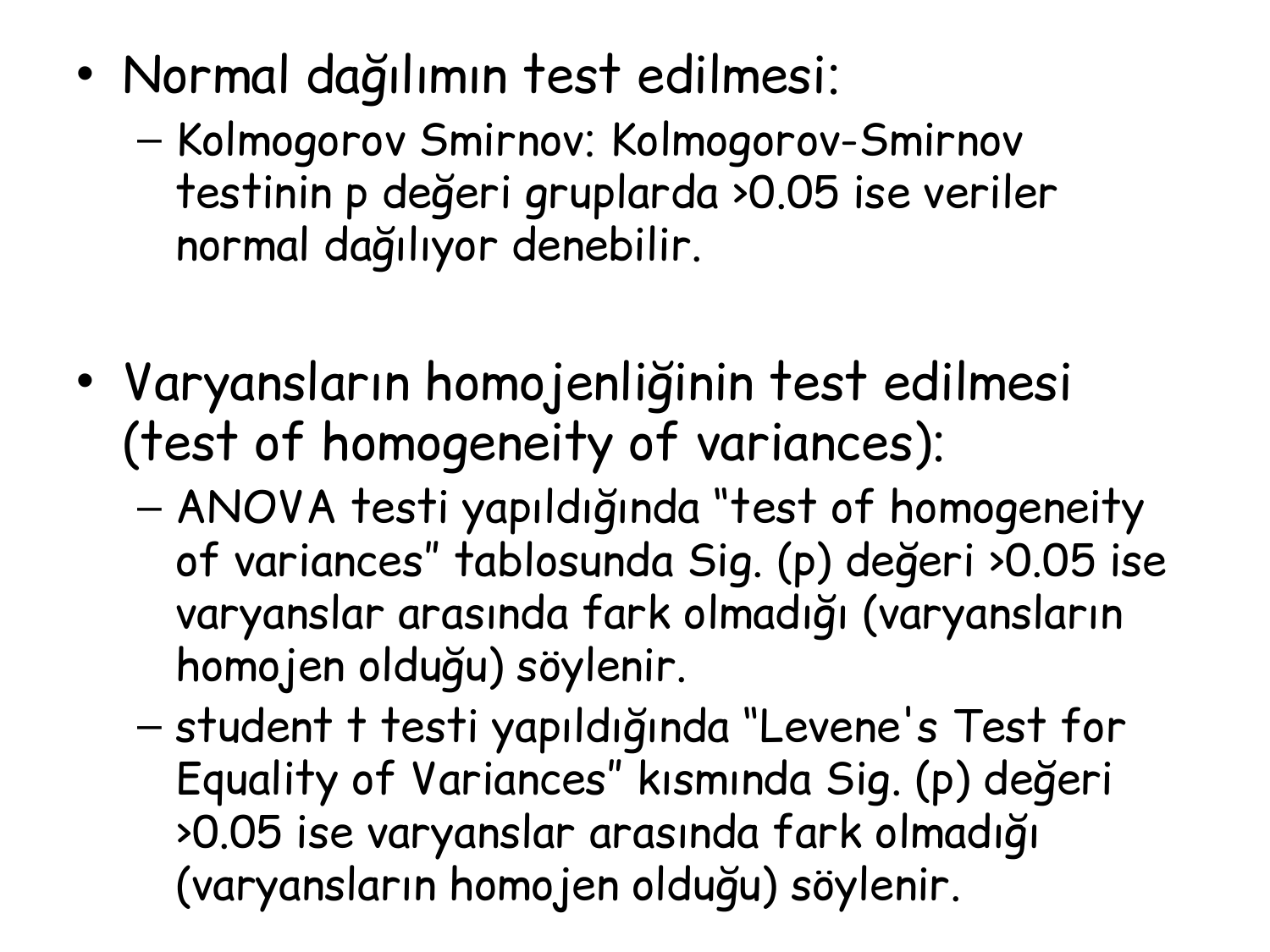

Normal dağılımın test edilmesi:
Kolmogorov Smirnov: Kolmogorov-Smirnov testinin p değeri gruplarda >0.05 ise veriler normal dağılıyor denebilir.

Varyansların homojenliğinin test edilmesi (test of homogeneity of variances):
ANOVA testi yapıldığında “test of homogeneity of variances” tablosunda Sig. (p) değeri >0.05 ise varyanslar arasında fark olmadığı (varyansların homojen olduğu) söylenir.
student t testi yapıldığında “Levene's Test for Equality of Variances” kısmında Sig. (p) değeri >0.05 ise varyanslar arasında fark olmadığı (varyansların homojen olduğu) söylenir.